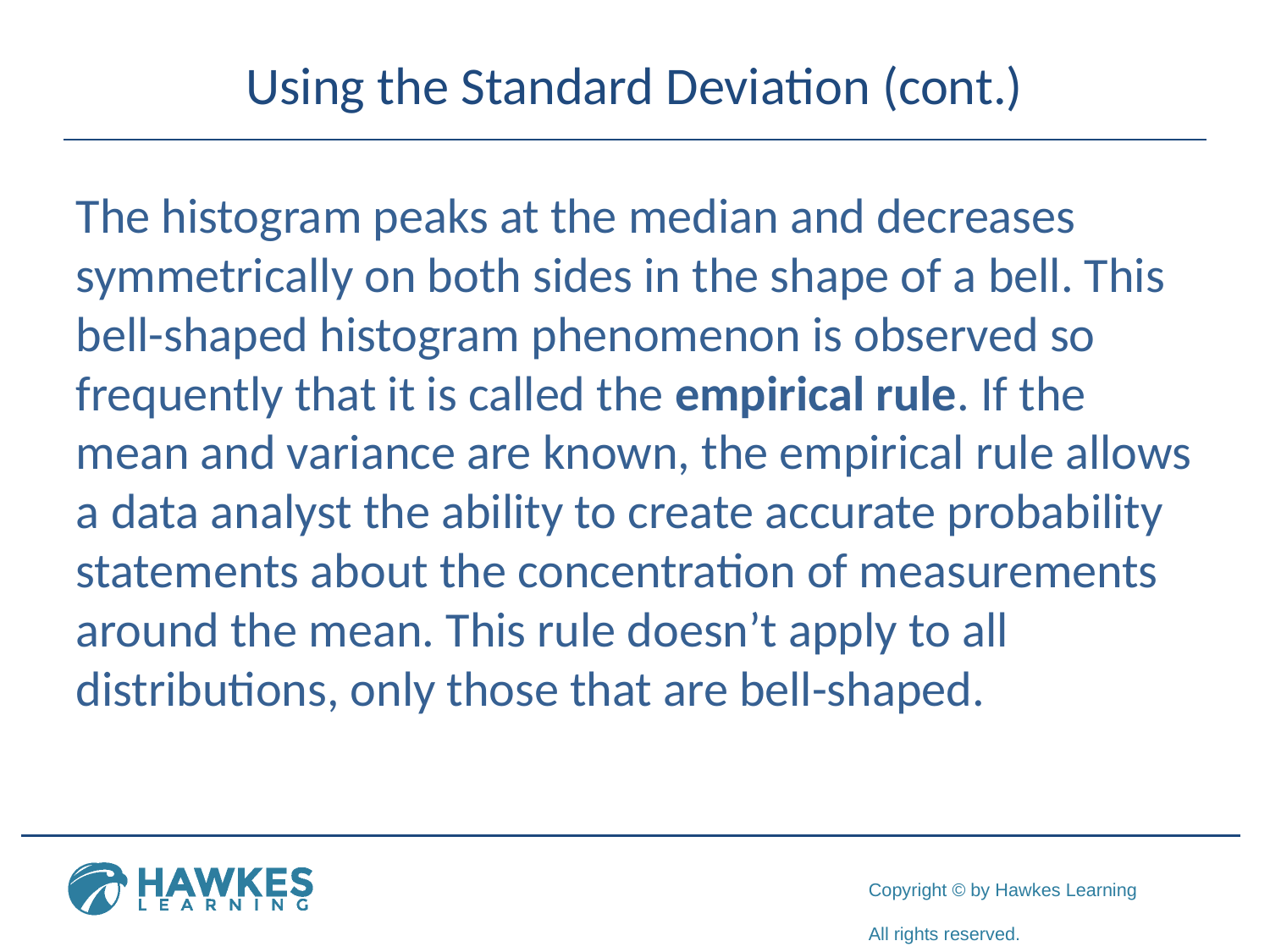

# Using the Standard Deviation (cont.)
The histogram peaks at the median and decreases symmetrically on both sides in the shape of a bell. This bell-shaped histogram phenomenon is observed so frequently that it is called the empirical rule. If the mean and variance are known, the empirical rule allows a data analyst the ability to create accurate probability statements about the concentration of measurements around the mean. This rule doesn’t apply to all distributions, only those that are bell-shaped.